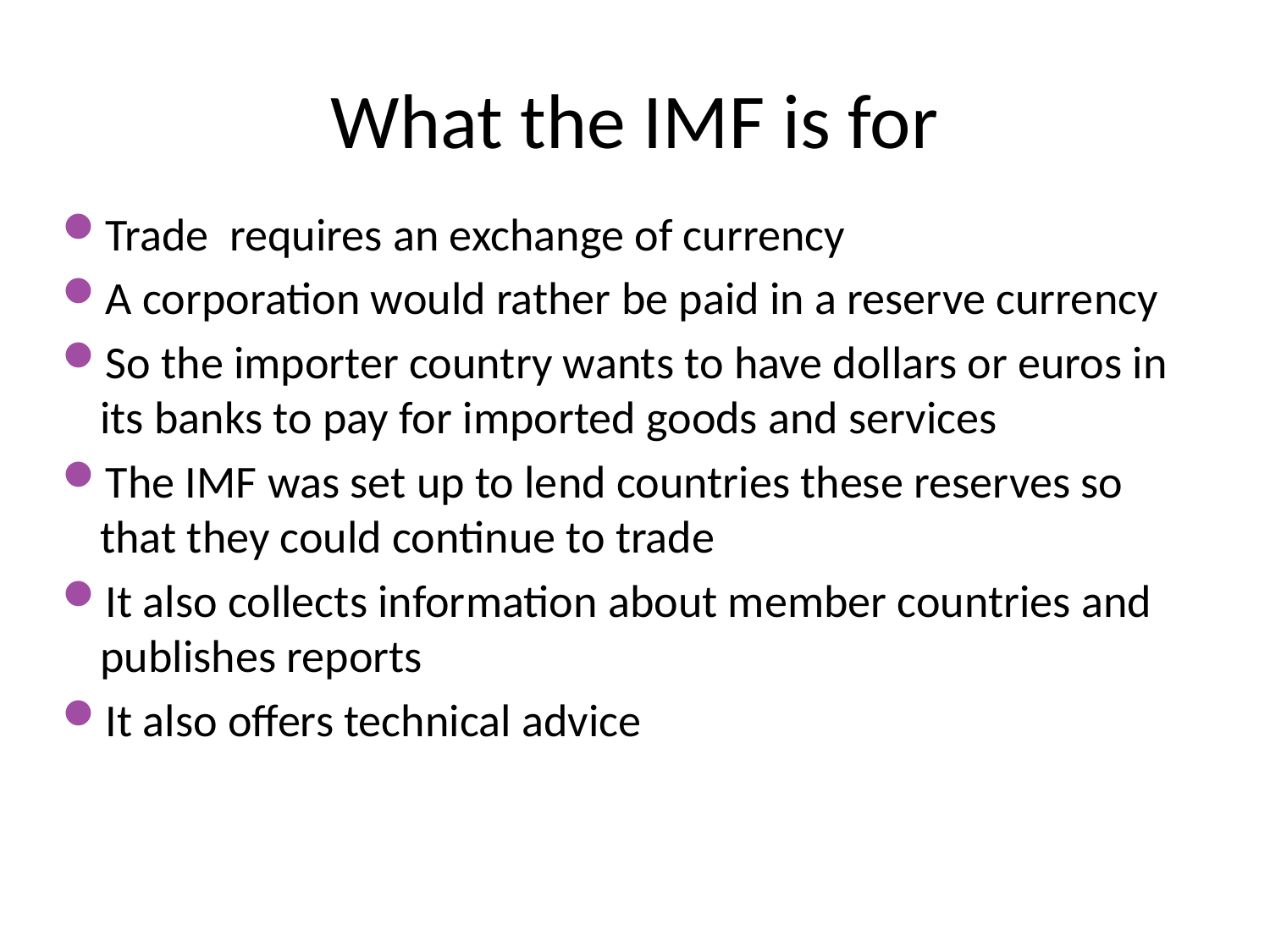

# What the IMF is for
Trade  requires an exchange of currency
A corporation would rather be paid in a reserve currency
So the importer country wants to have dollars or euros in its banks to pay for imported goods and services
The IMF was set up to lend countries these reserves so that they could continue to trade
It also collects information about member countries and publishes reports
It also offers technical advice